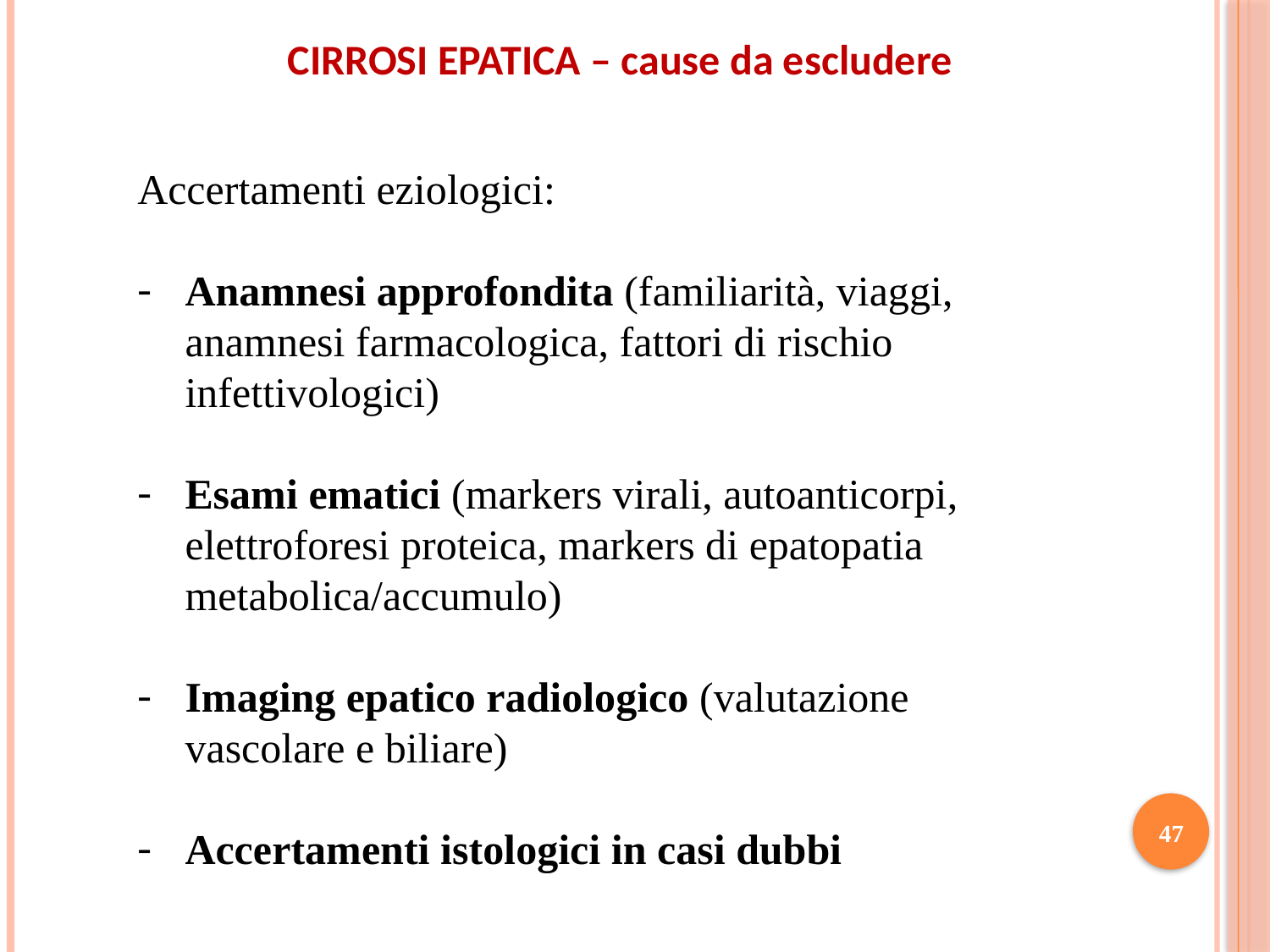

CIRROSI EPATICA – cause da escludere
Accertamenti eziologici:

Anamnesi approfondita (familiarità, viaggi, anamnesi farmacologica, fattori di rischio infettivologici)

Esami ematici (markers virali, autoanticorpi, elettroforesi proteica, markers di epatopatia metabolica/accumulo)

Imaging epatico radiologico (valutazione vascolare e biliare)

Accertamenti istologici in casi dubbi
47